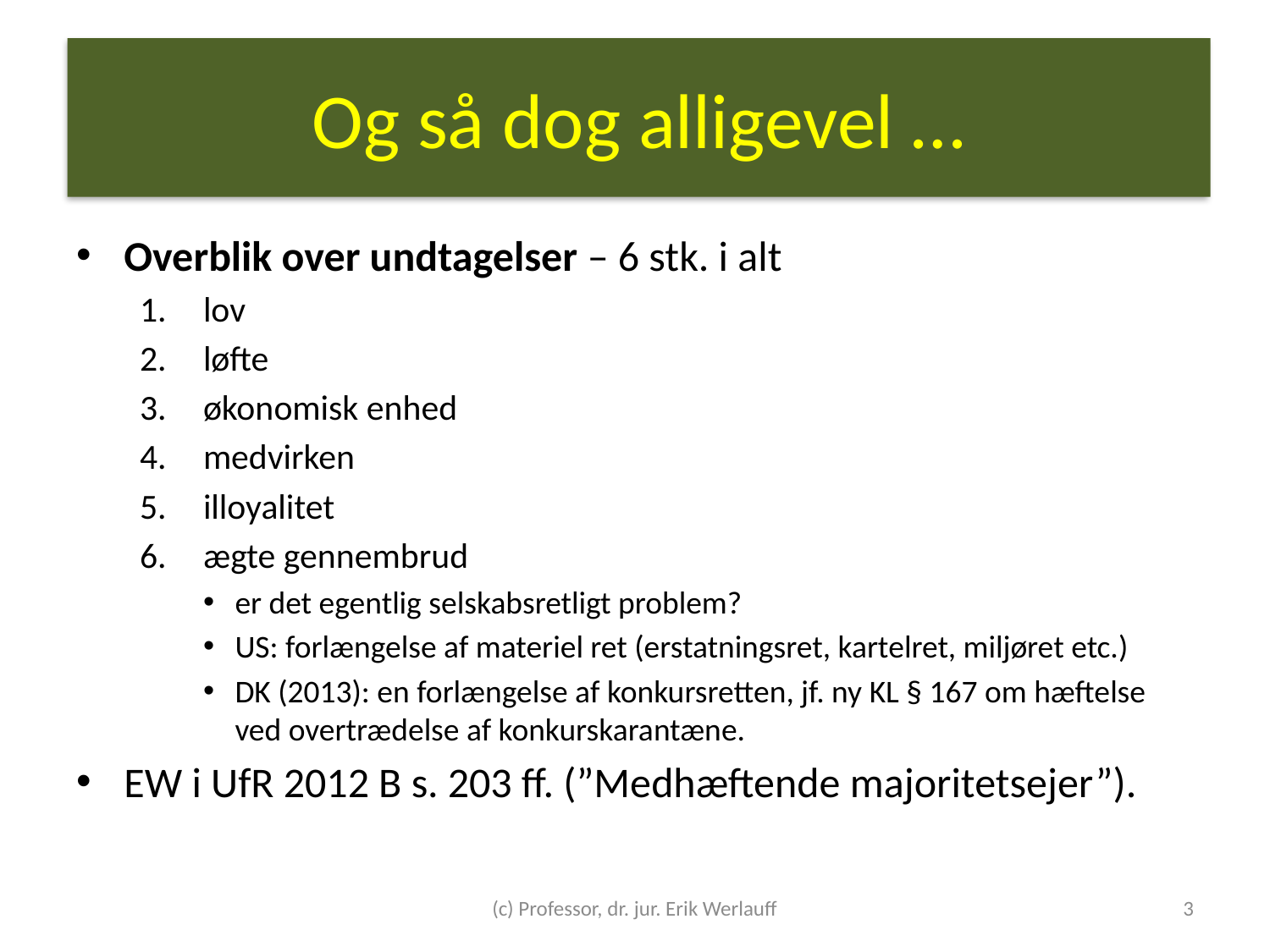

# Og så dog alligevel …
Overblik over undtagelser – 6 stk. i alt
lov
løfte
økonomisk enhed
medvirken
illoyalitet
ægte gennembrud
er det egentlig selskabsretligt problem?
US: forlængelse af materiel ret (erstatningsret, kartelret, miljøret etc.)
DK (2013): en forlængelse af konkursretten, jf. ny KL § 167 om hæftelse ved overtrædelse af konkurskarantæne.
EW i UfR 2012 B s. 203 ff. (”Medhæftende majoritetsejer”).

(c) Professor, dr. jur. Erik Werlauff
3